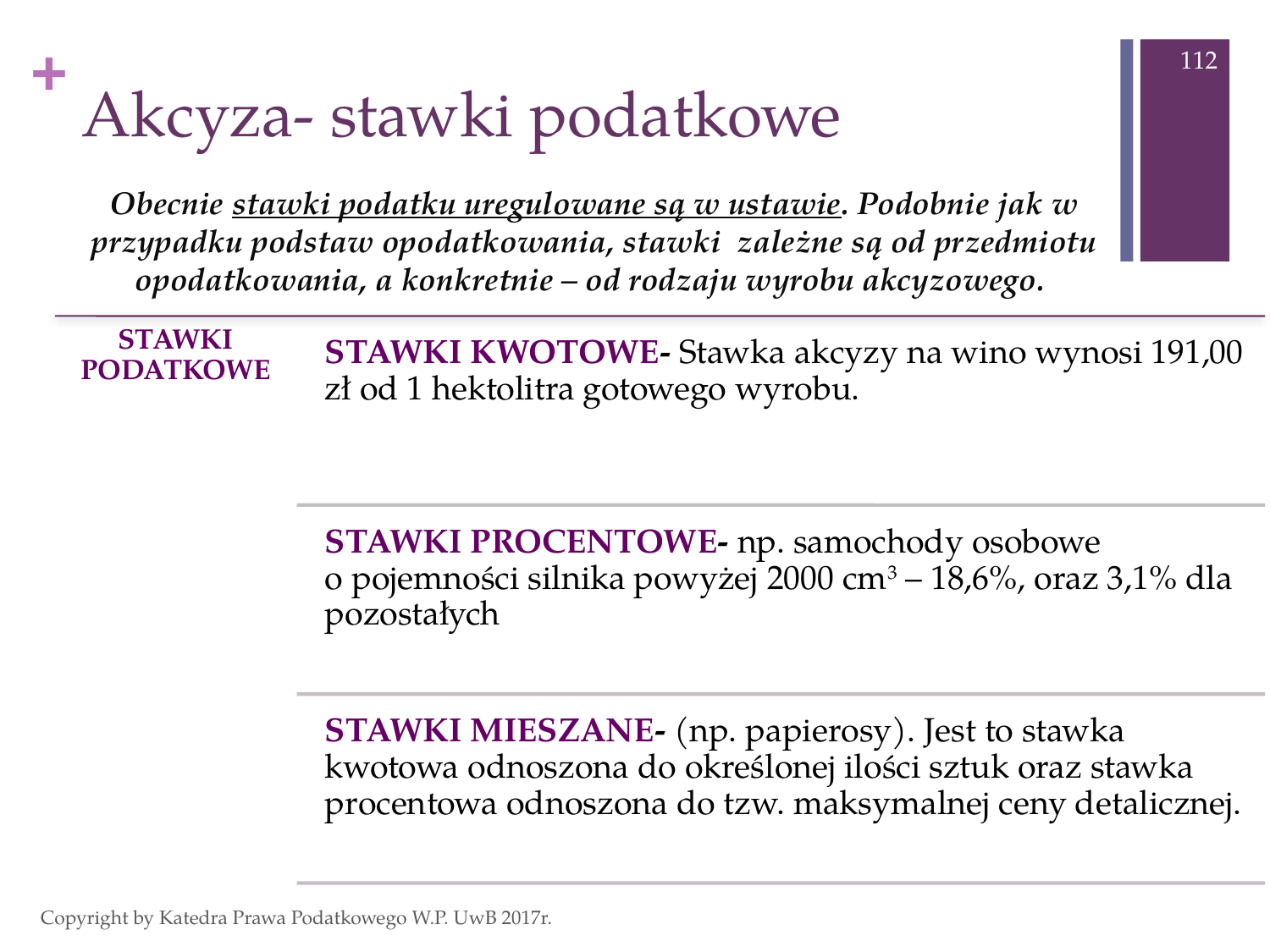

112
# Akcyza- stawki podatkowe
Obecnie stawki podatku uregulowane są w ustawie. Podobnie jak w przypadku podstaw opodatkowania, stawki  zależne są od przedmiotu opodatkowania, a konkretnie – od rodzaju wyrobu akcyzowego.

STAWKI PODATKOWE
STAWKI KWOTOWE- Stawka akcyzy na wino wynosi 191,00 zł od 1 hektolitra gotowego wyrobu.
STAWKI PROCENTOWE- np. samochody osobowe o pojemności silnika powyżej 2000 cm3 – 18,6%, oraz 3,1% dla pozostałych
STAWKI MIESZANE- (np. papierosy). Jest to stawka kwotowa odnoszona do określonej ilości sztuk oraz stawka procentowa odnoszona do tzw. maksymalnej ceny detalicznej.
Copyright by Katedra Prawa Podatkowego W.P. UwB 2017r.